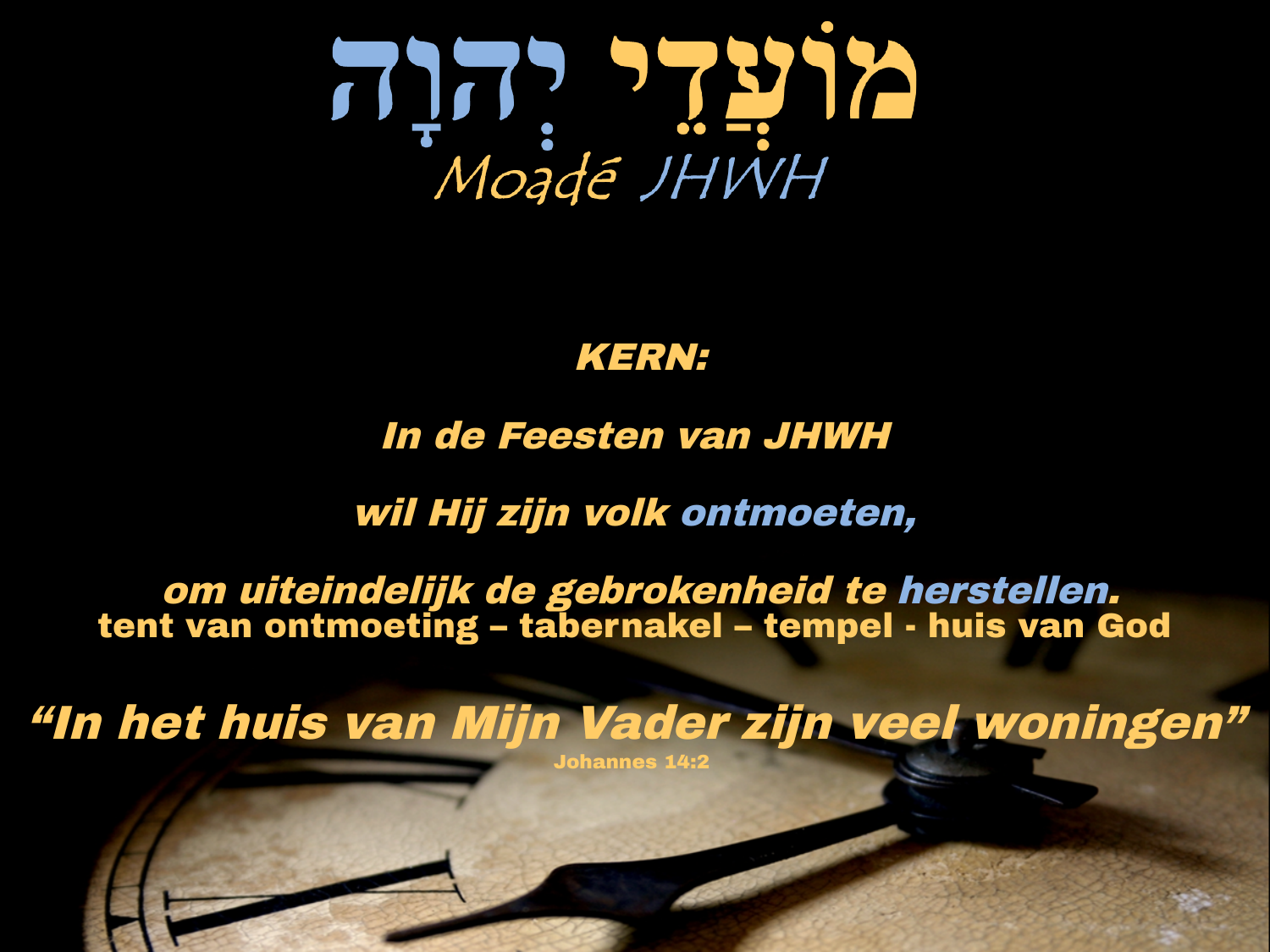

KERN:
In de Feesten van JHWH
wil Hij zijn volk ontmoeten,
om uiteindelijk de gebrokenheid te herstellen.
tent van ontmoeting – tabernakel – tempel - huis van God

“In het huis van Mijn Vader zijn veel woningen”
Johannes 14:2